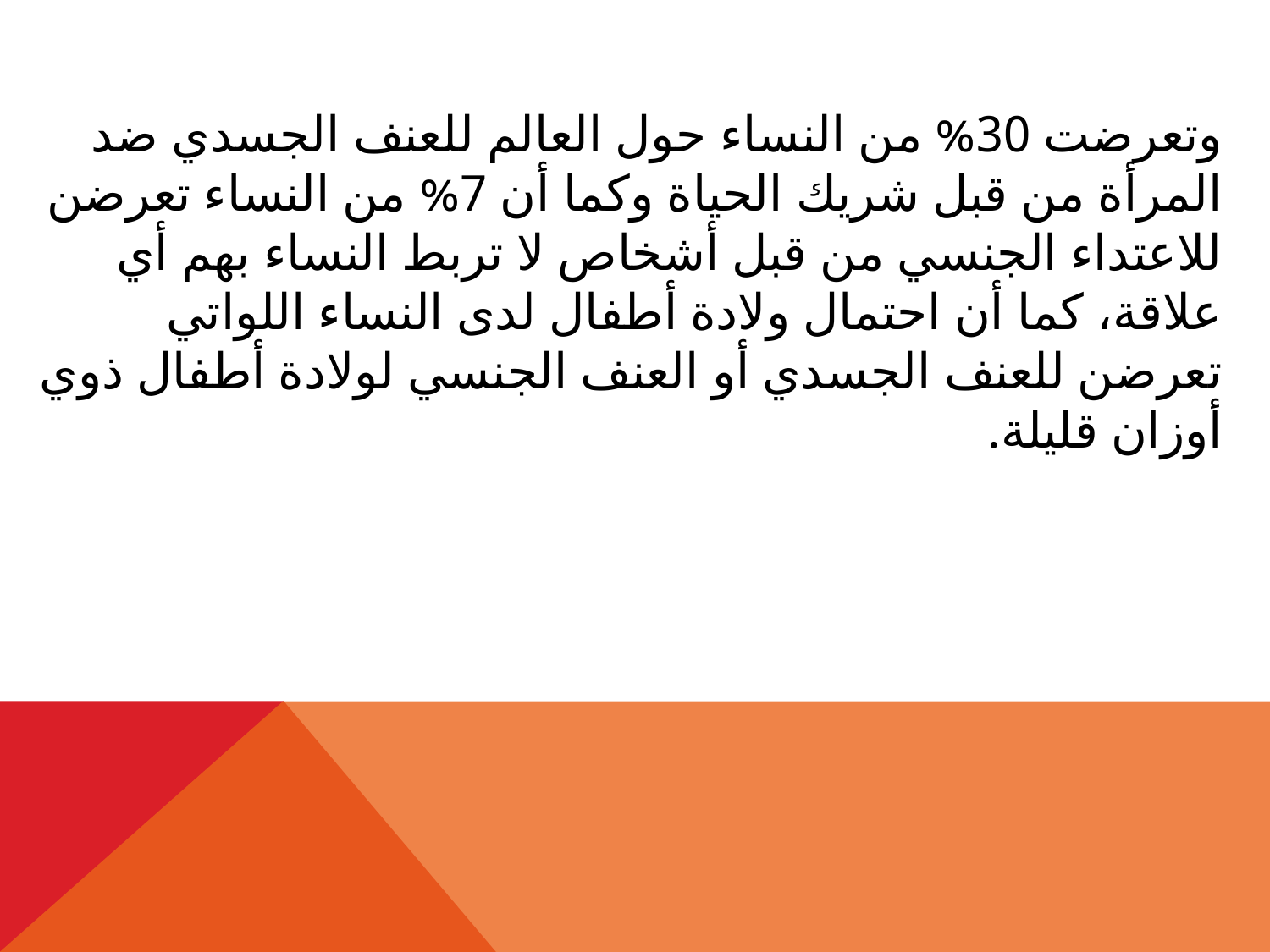

وتعرضت 30% من النساء حول العالم للعنف الجسدي ضد المرأة من قبل شريك الحياة وكما أن 7% من النساء تعرضن للاعتداء الجنسي من قبل أشخاص لا تربط النساء بهم أي علاقة، كما أن احتمال ولادة أطفال لدى النساء اللواتي تعرضن للعنف الجسدي أو العنف الجنسي لولادة أطفال ذوي أوزان قليلة.